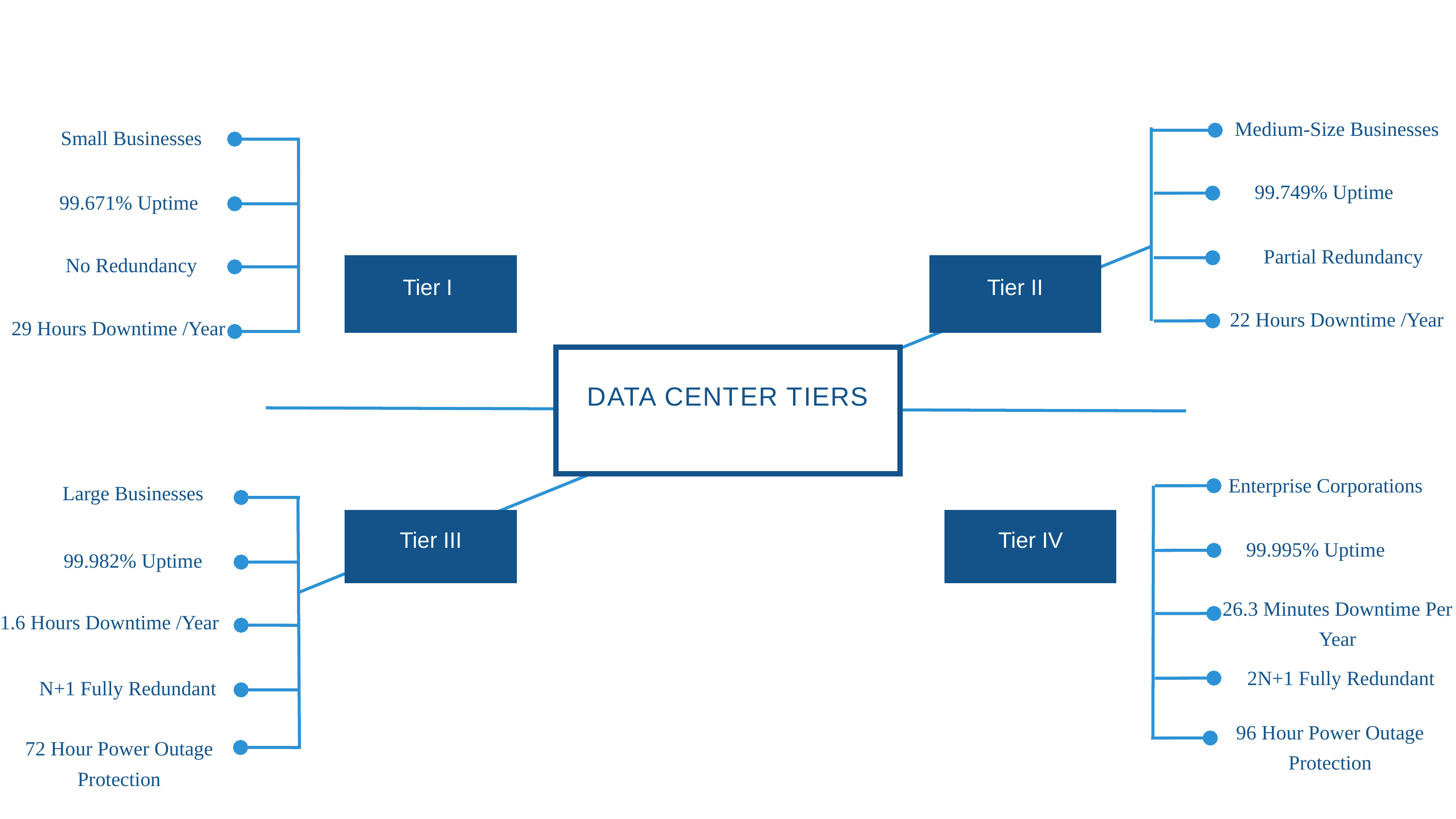

Medium-Size Businesses

Small Businesses

99.749% Uptime

99.671% Uptime

Partial Redundancy
No Redundancy

Tier I

Tier II

22 Hours Downtime /Year
   29 Hours Downtime /Year

DATA CENTER TIERS

Enterprise Corporations

Large Businesses

Tier III

Tier IV
99.995% Uptime

99.982% Uptime

26.3 Minutes Downtime Per Year
1.6 Hours Downtime /Year

2N+1 Fully Redundant
N+1 Fully Redundant

96 Hour Power Outage Protection
72 Hour Power Outage Protection